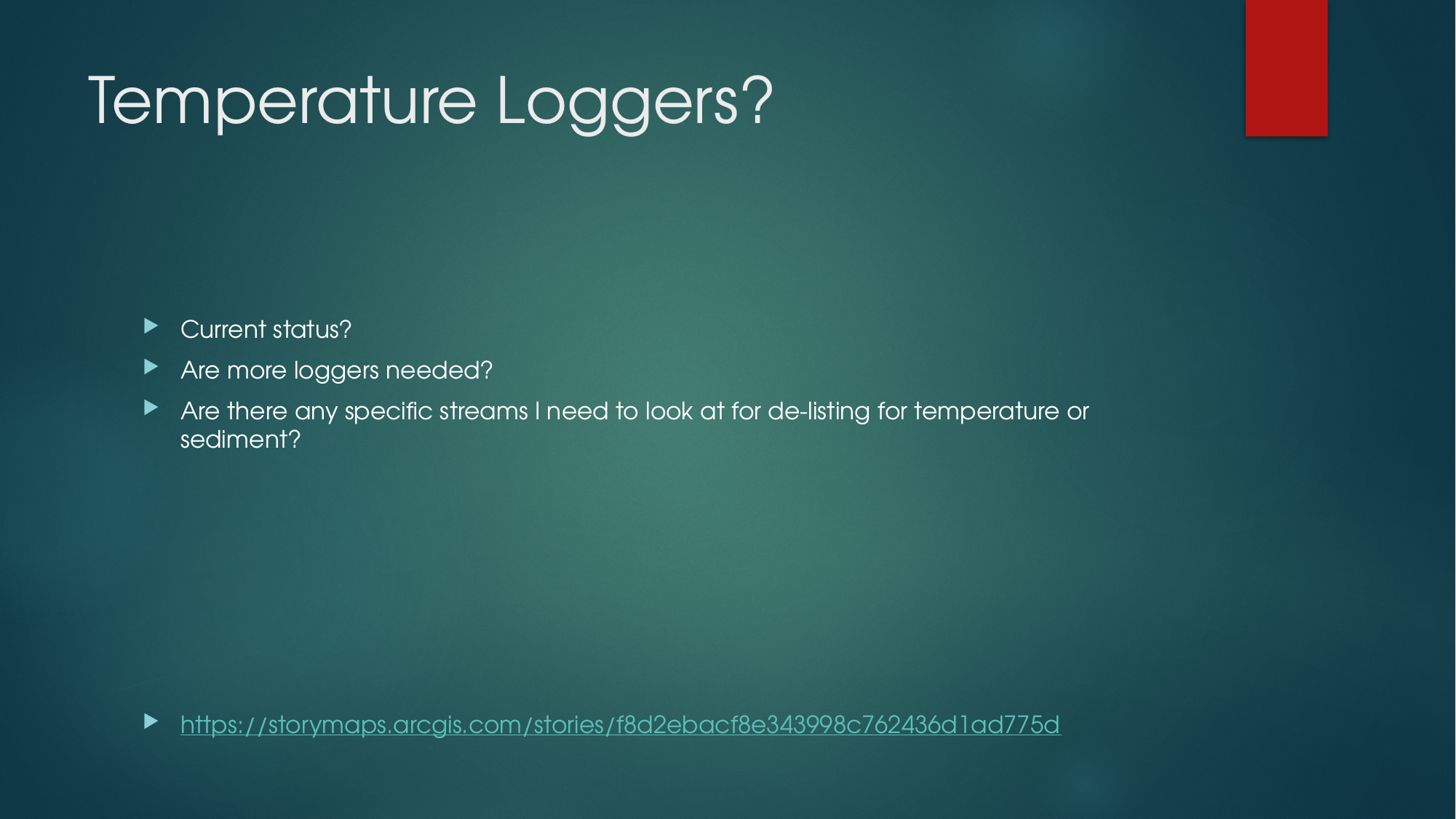

# Temperature Loggers?
Current status?
Are more loggers needed?
Are there any specific streams I need to look at for de-listing for temperature or sediment?

https://storymaps.arcgis.com/stories/f8d2ebacf8e343998c762436d1ad775d